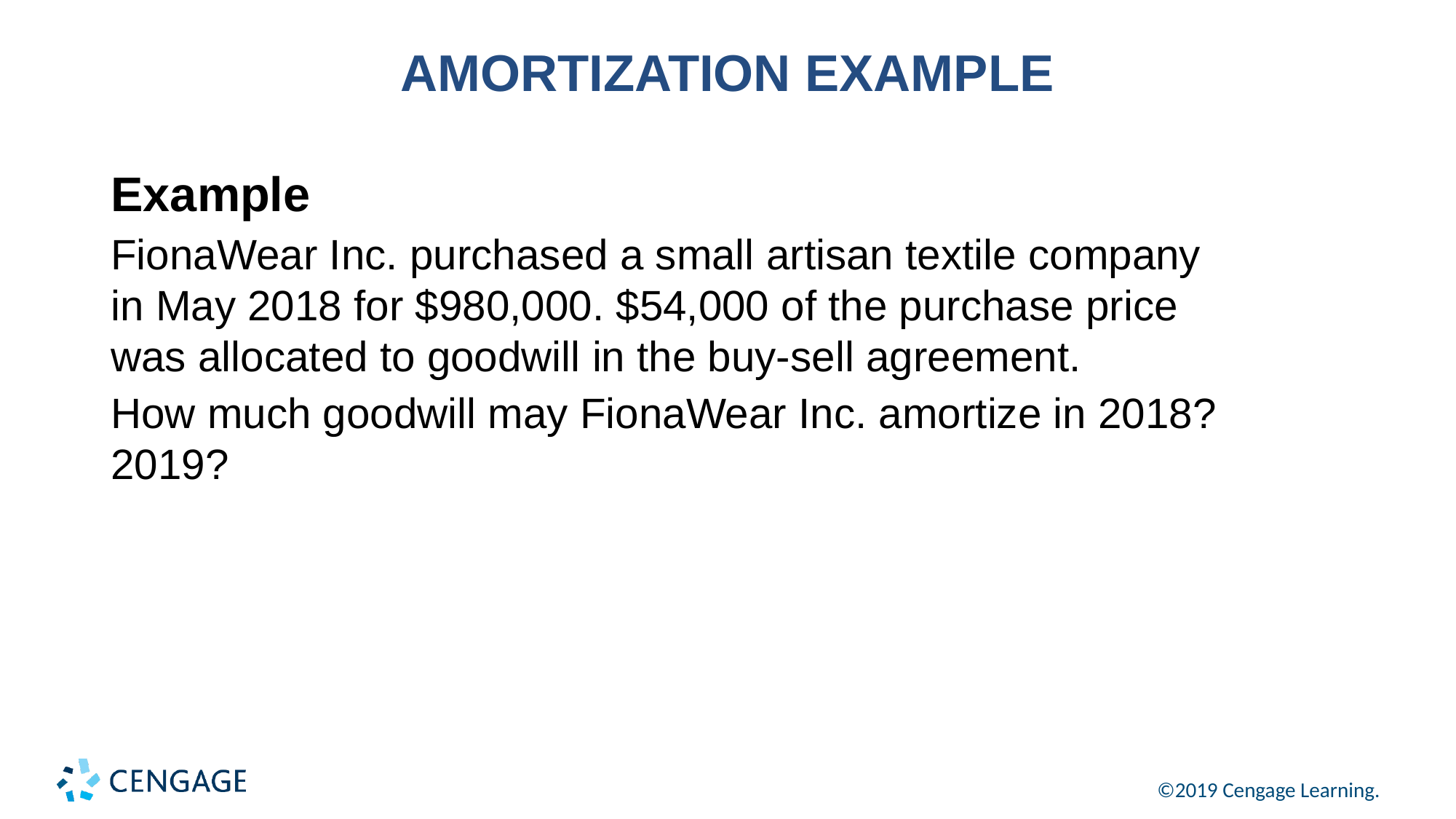

# AMORTIZATION EXAMPLE
Example
FionaWear Inc. purchased a small artisan textile company in May 2018 for $980,000. $54,000 of the purchase price was allocated to goodwill in the buy-sell agreement.
How much goodwill may FionaWear Inc. amortize in 2018?  2019?